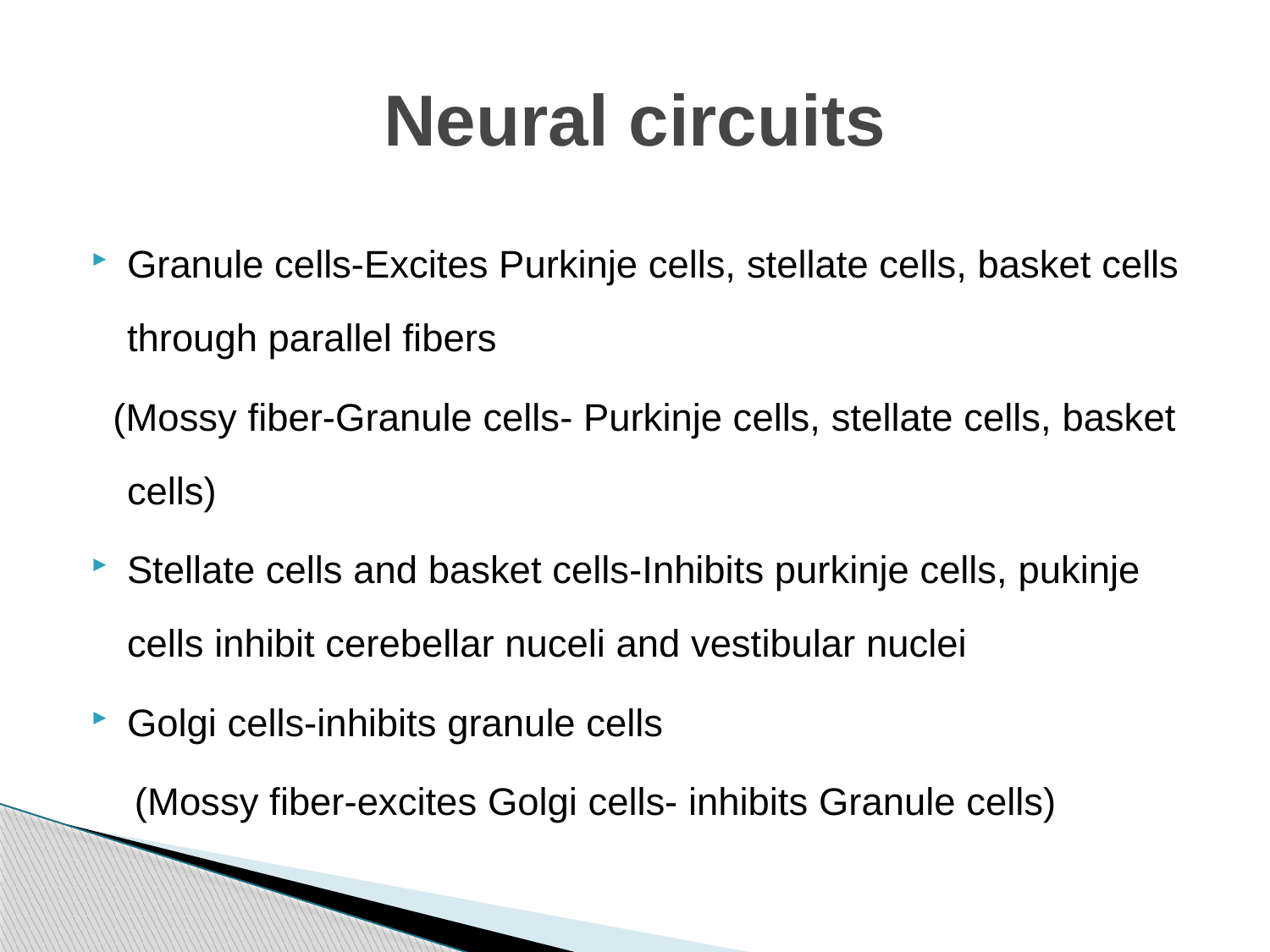

# Neural circuits
Granule cells-Excites Purkinje cells, stellate cells, basket cells through parallel fibers
  (Mossy fiber-Granule cells- Purkinje cells, stellate cells, basket cells)
Stellate cells and basket cells-Inhibits purkinje cells, pukinje cells inhibit cerebellar nuceli and vestibular nuclei
Golgi cells-inhibits granule cells
    (Mossy fiber-excites Golgi cells- inhibits Granule cells)